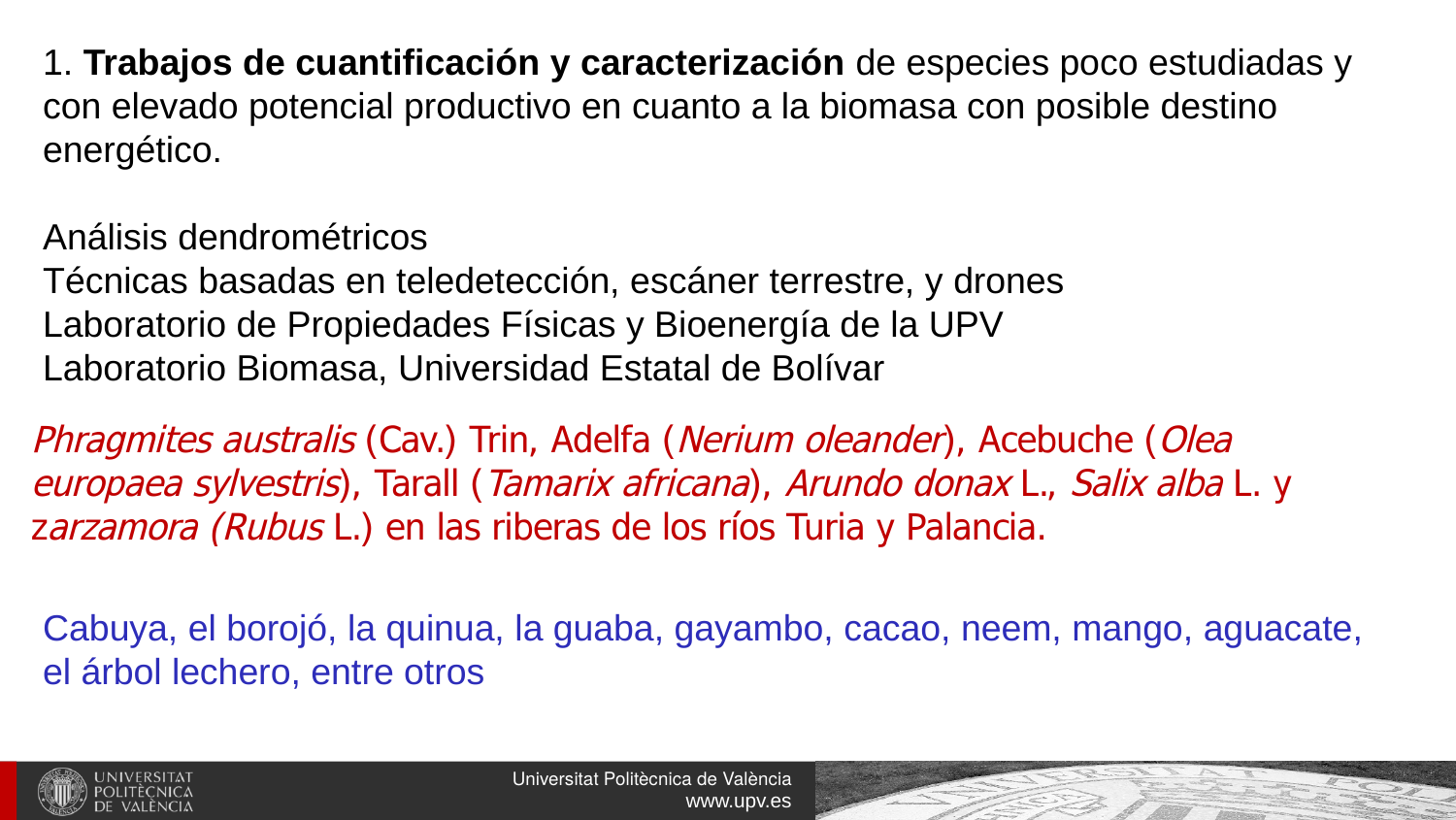

1. Trabajos de cuantificación y caracterización de especies poco estudiadas y con elevado potencial productivo en cuanto a la biomasa con posible destino energético.

Análisis dendrométricos
Técnicas basadas en teledetección, escáner terrestre, y drones
Laboratorio de Propiedades Físicas y Bioenergía de la UPV
Laboratorio Biomasa, Universidad Estatal de Bolívar

Phragmites australis (Cav.) Trin, Adelfa (Nerium oleander), Acebuche (Olea europaea sylvestris), Tarall (Tamarix africana), Arundo donax L., Salix alba L. y zarzamora (Rubus L.) en las riberas de los ríos Turia y Palancia.

Cabuya, el borojó, la quinua, la guaba, gayambo, cacao, neem, mango, aguacate, el árbol lechero, entre otros